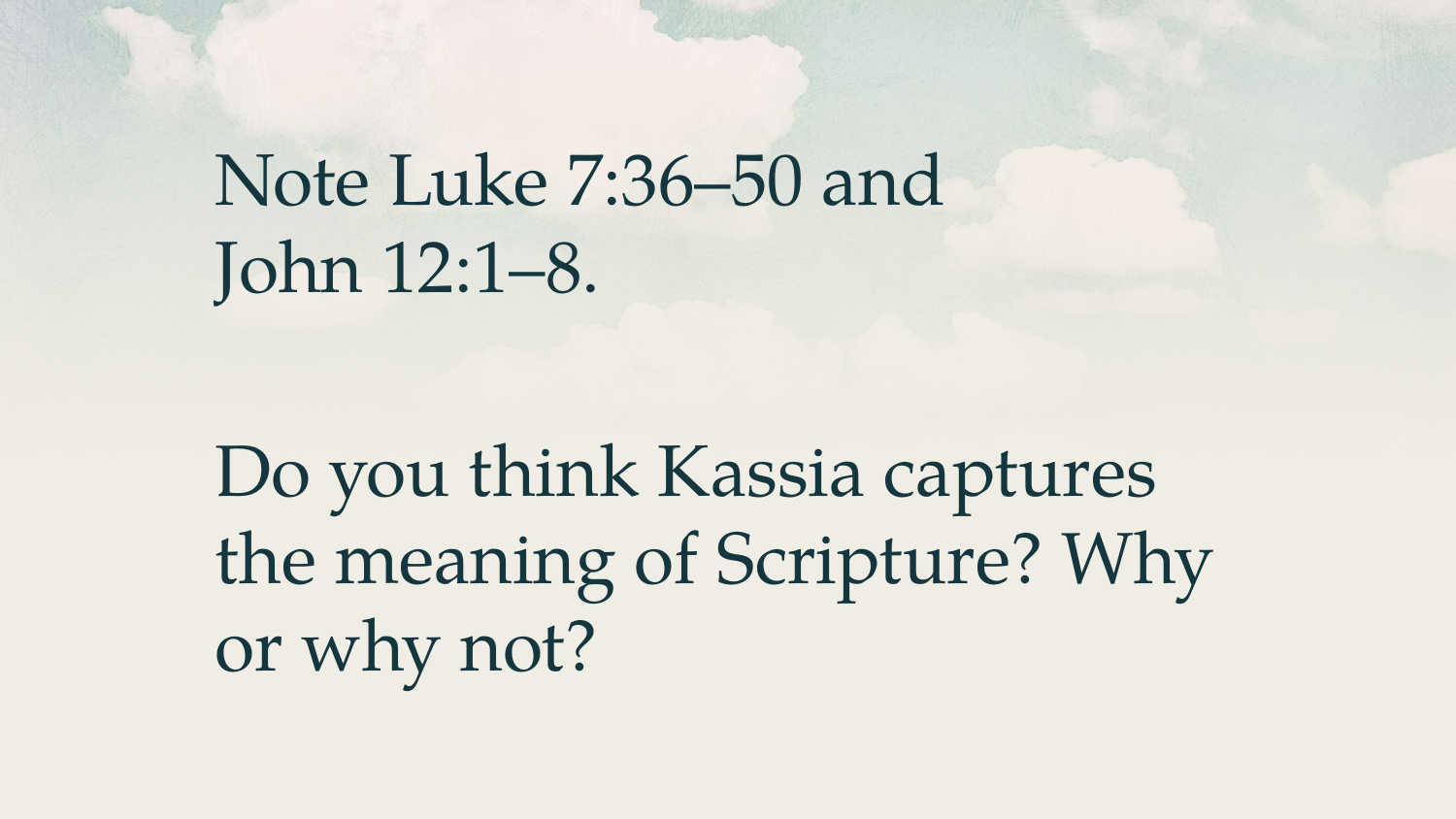

Note Luke 7:36–50 and
John 12:1–8.

Do you think Kassia captures the meaning of Scripture? Why or why not?